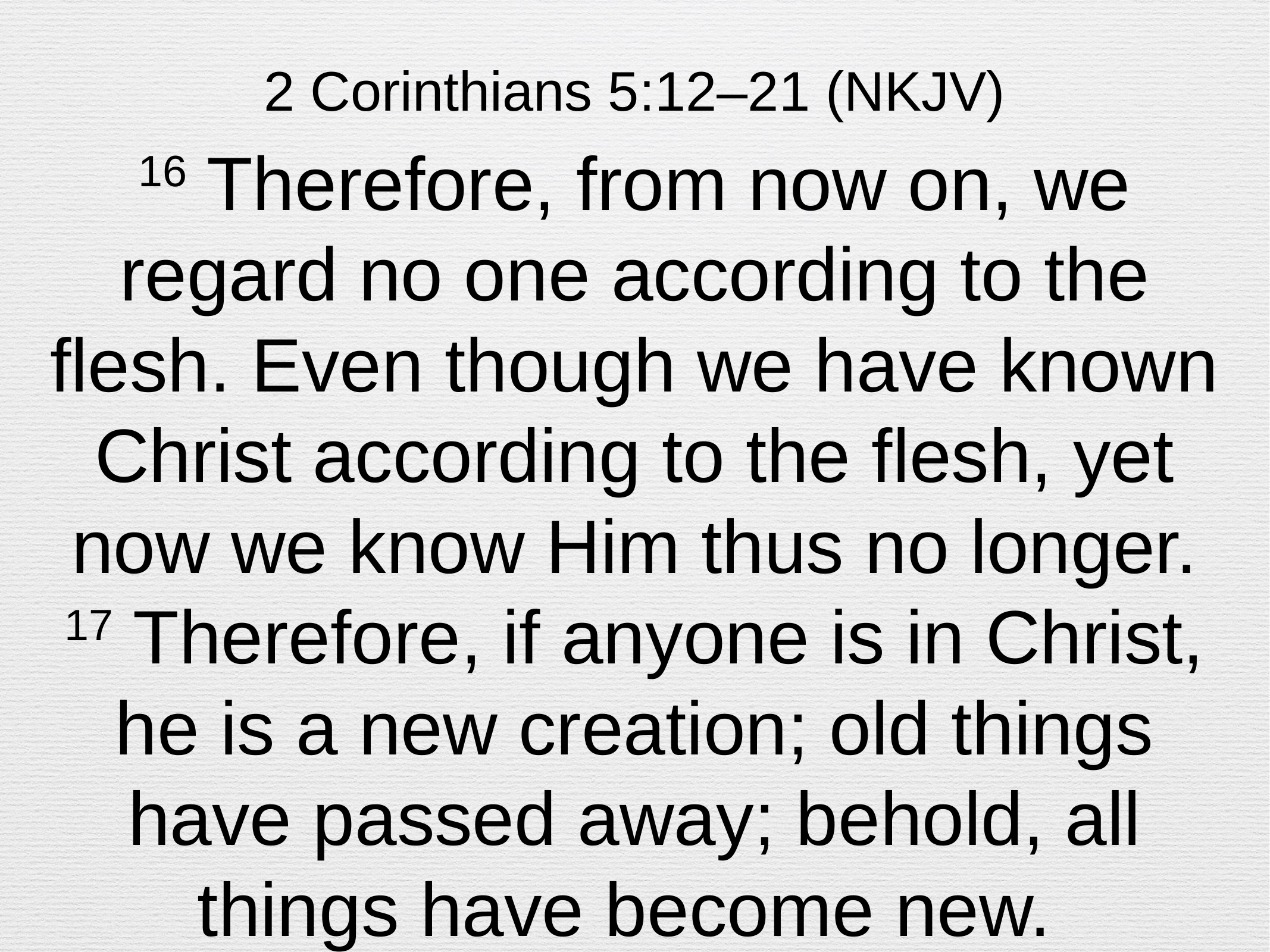

2 Corinthians 5:12–21 (NKJV)
16 Therefore, from now on, we regard no one according to the flesh. Even though we have known Christ according to the flesh, yet now we know Him thus no longer. 17 Therefore, if anyone is in Christ, he is a new creation; old things have passed away; behold, all things have become new.